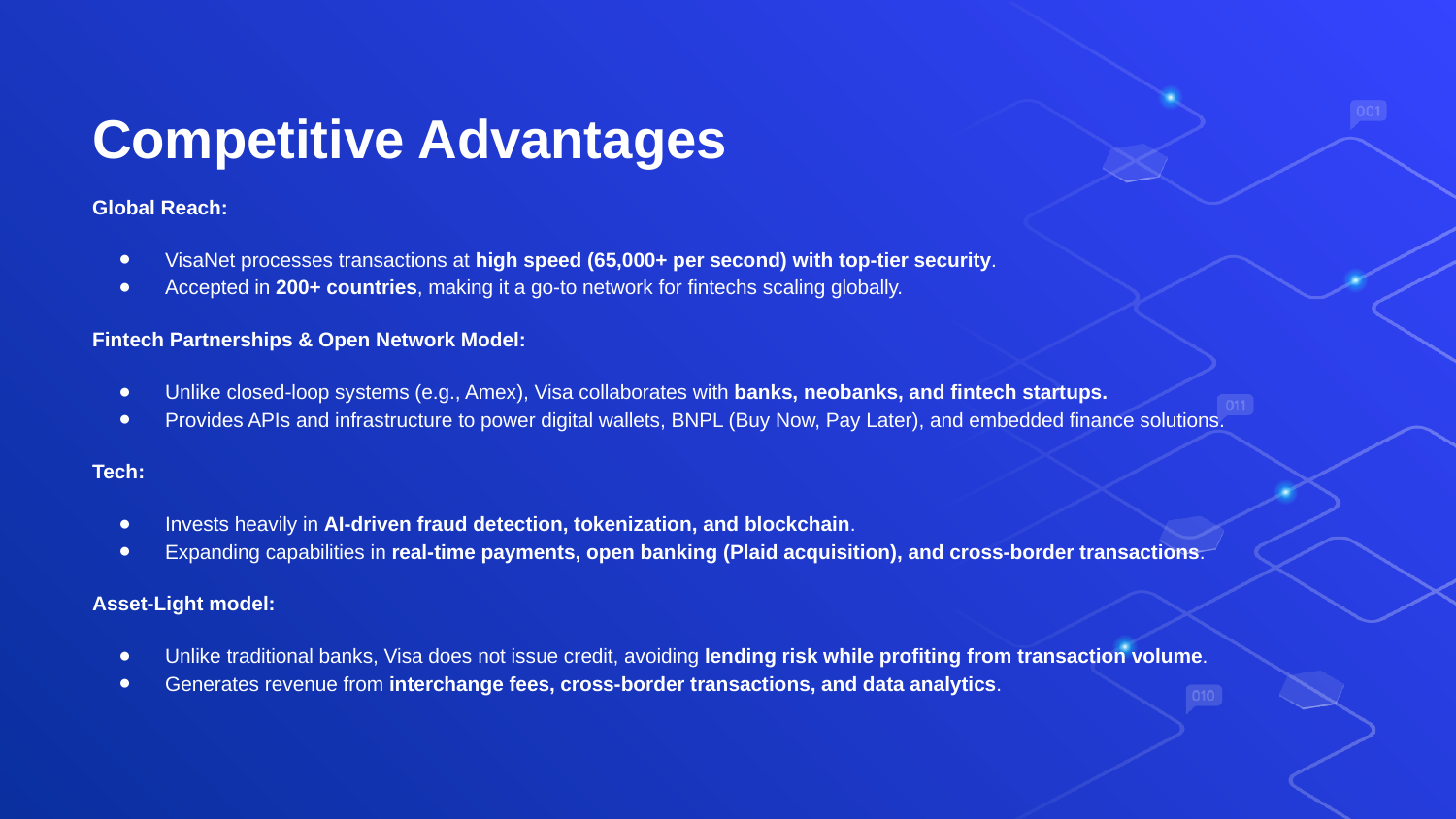

# Competitive Advantages
Global Reach:
VisaNet processes transactions at high speed (65,000+ per second) with top-tier security.
Accepted in 200+ countries, making it a go-to network for fintechs scaling globally.
Fintech Partnerships & Open Network Model:
Unlike closed-loop systems (e.g., Amex), Visa collaborates with banks, neobanks, and fintech startups.
Provides APIs and infrastructure to power digital wallets, BNPL (Buy Now, Pay Later), and embedded finance solutions.
Tech:
Invests heavily in AI-driven fraud detection, tokenization, and blockchain.
Expanding capabilities in real-time payments, open banking (Plaid acquisition), and cross-border transactions.
Asset-Light model:
Unlike traditional banks, Visa does not issue credit, avoiding lending risk while profiting from transaction volume.
Generates revenue from interchange fees, cross-border transactions, and data analytics.